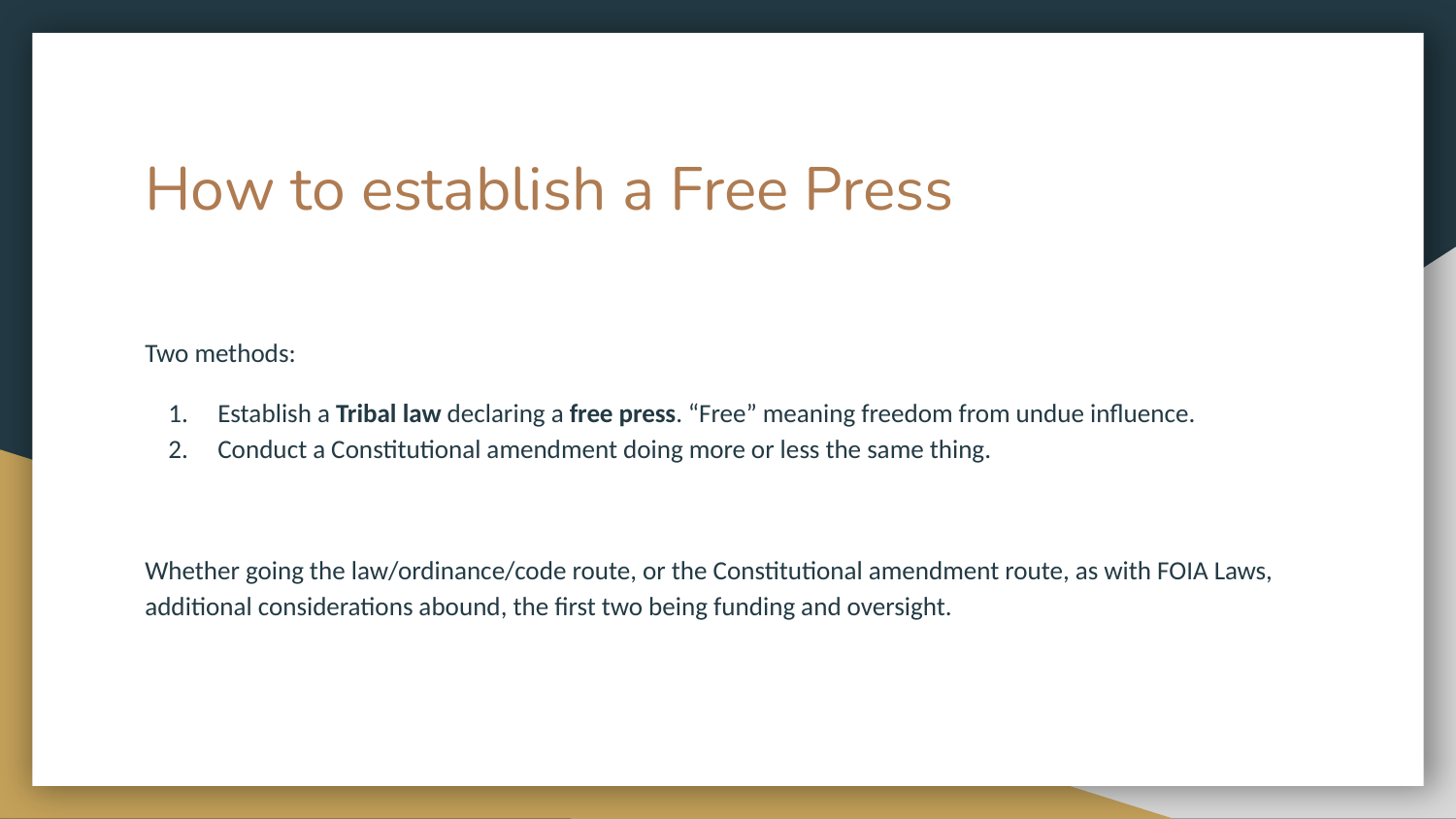

# How to establish a Free Press
Two methods:
Establish a Tribal law declaring a free press. “Free” meaning freedom from undue influence.
Conduct a Constitutional amendment doing more or less the same thing.

Whether going the law/ordinance/code route, or the Constitutional amendment route, as with FOIA Laws, additional considerations abound, the first two being funding and oversight.